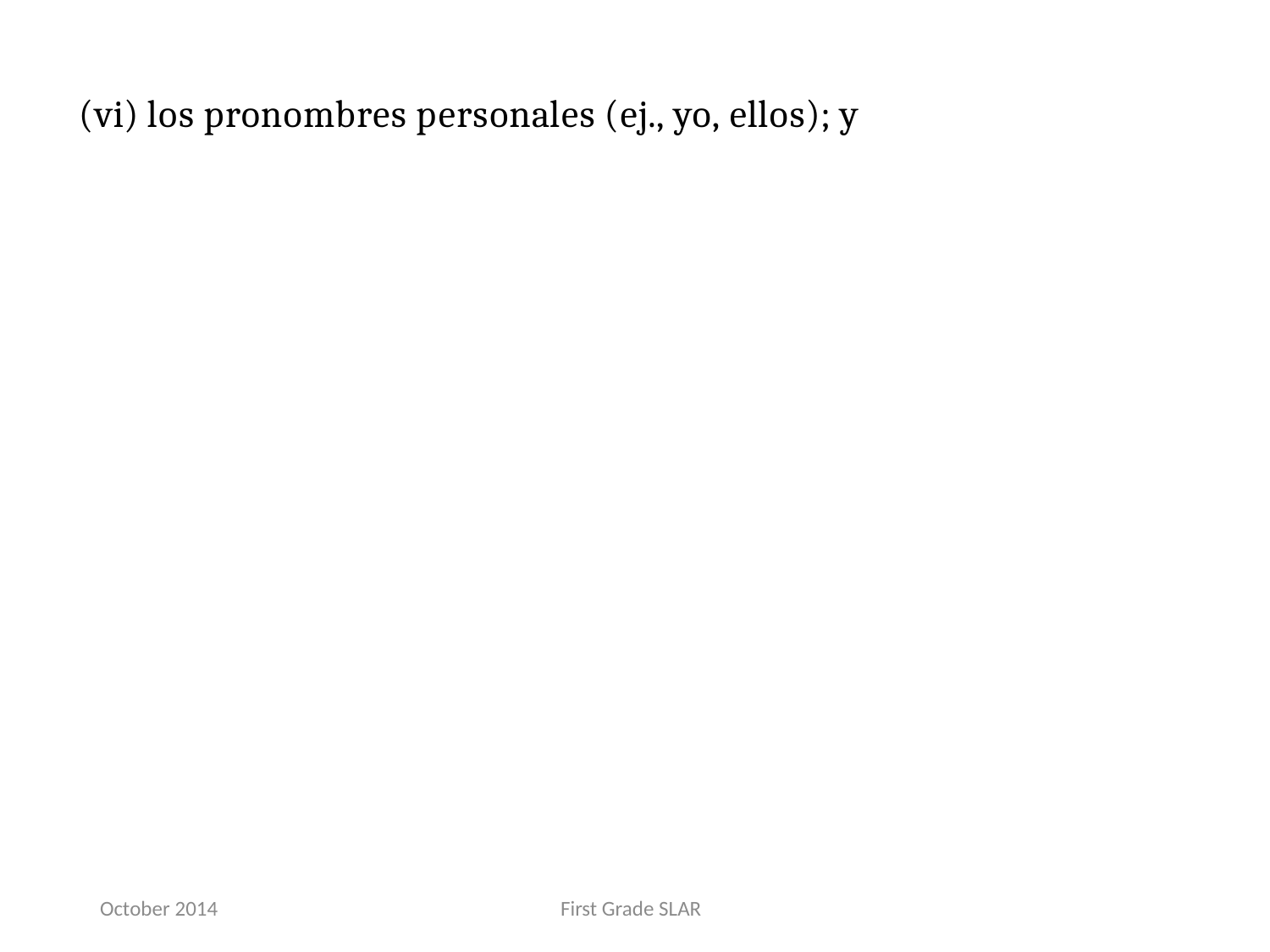

(vi) los pronombres personales (ej., yo, ellos); y

October 2014
First Grade SLAR